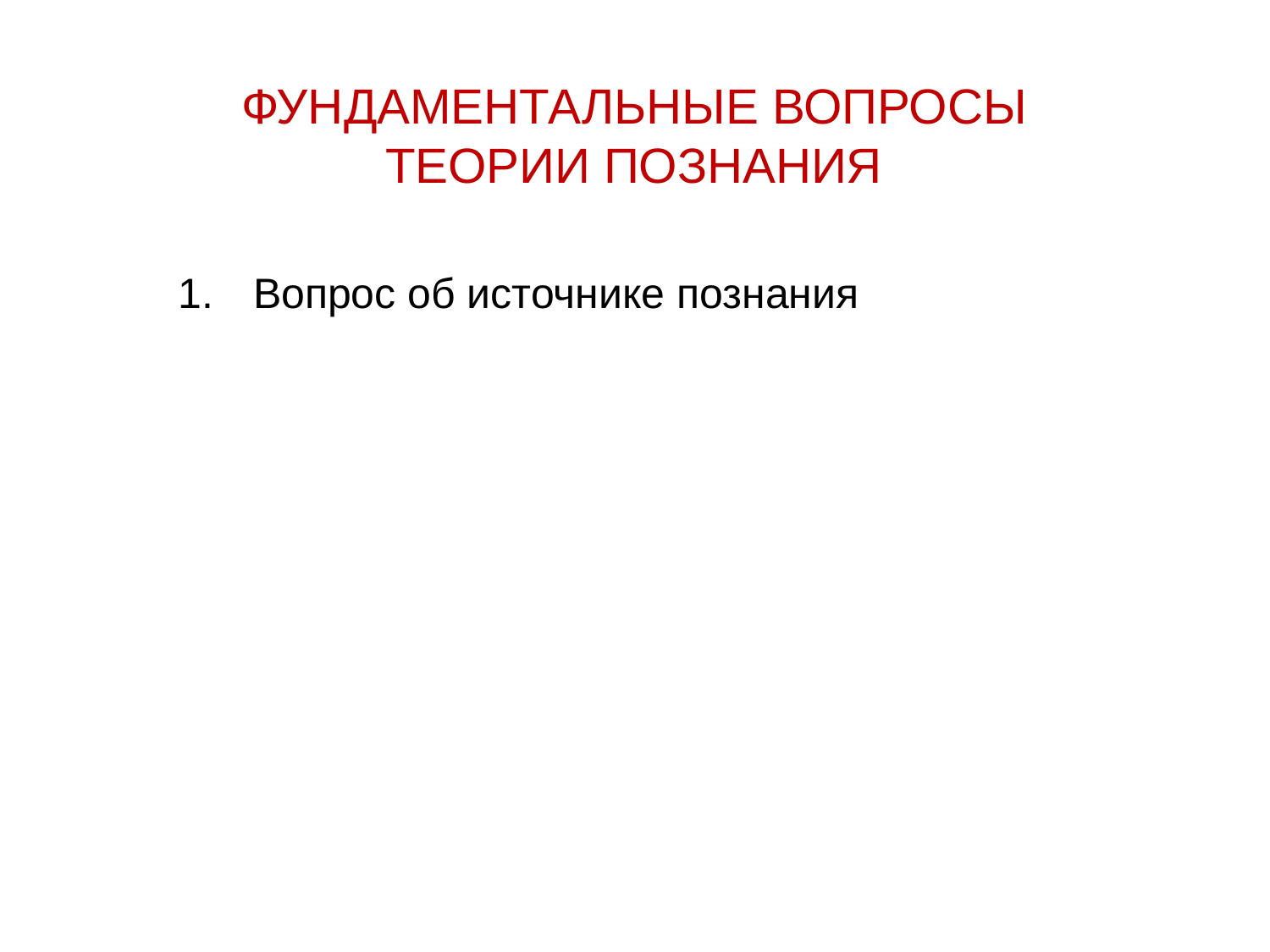

ФУНДАМЕНТАЛЬНЫЕ ВОПРОСЫ
ТЕОРИИ ПОЗНАНИЯ
1.	Вопрос об источнике познания

5